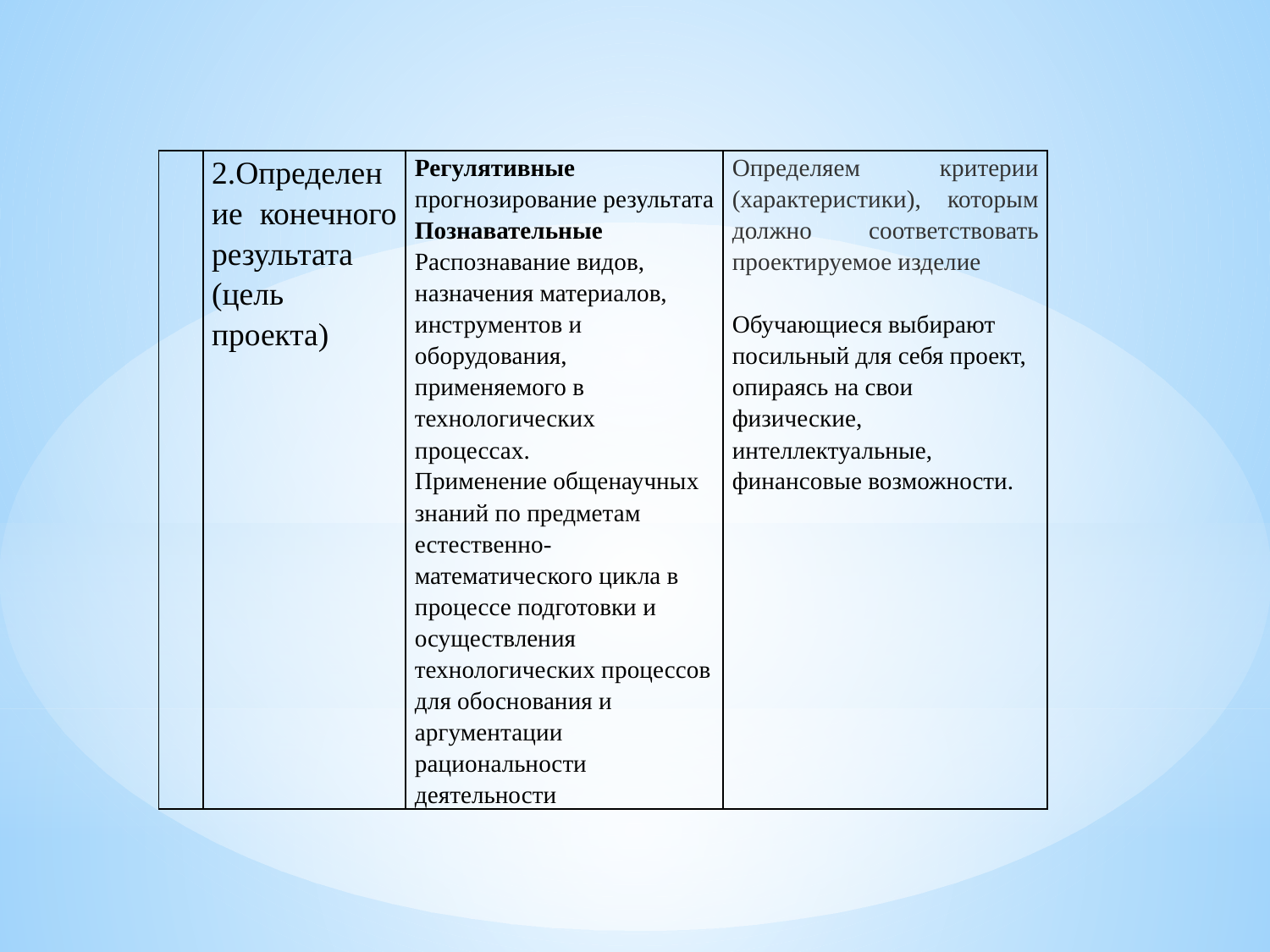

|  | 2.Определение конечного результата (цель проекта) | Регулятивные прогнозирование результата Познавательные Распознавание видов, назначения материалов, инструментов и оборудования, применяемого в технологических процессах. Применение общенаучных знаний по предметам естественно-математического цикла в процессе подготовки и осуществления технологических процессов для обоснования и аргументации рациональности деятельности | Определяем критерии (характеристики), которым должно соответствовать проектируемое изделие   Обучающиеся выбирают посильный для себя проект, опираясь на свои физические, интеллектуальные, финансовые возможности. |
| --- | --- | --- | --- |